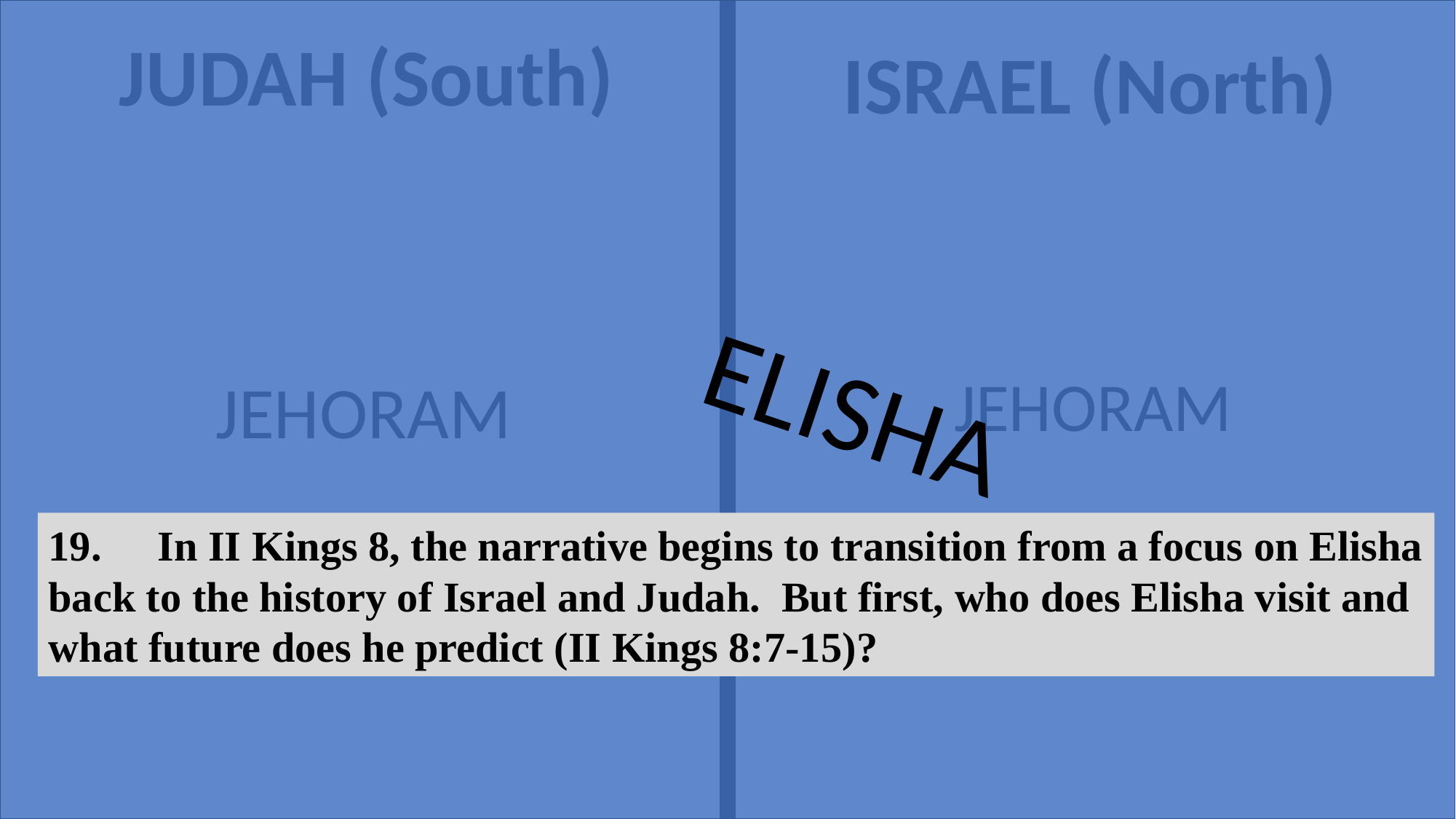

JUDAH (South)
ISRAEL (North)
ELISHA
JEHORAM
JEHORAM
19.	In II Kings 8, the narrative begins to transition from a focus on Elisha back to the history of Israel and Judah.  But first, who does Elisha visit and what future does he predict (II Kings 8:7-15)?